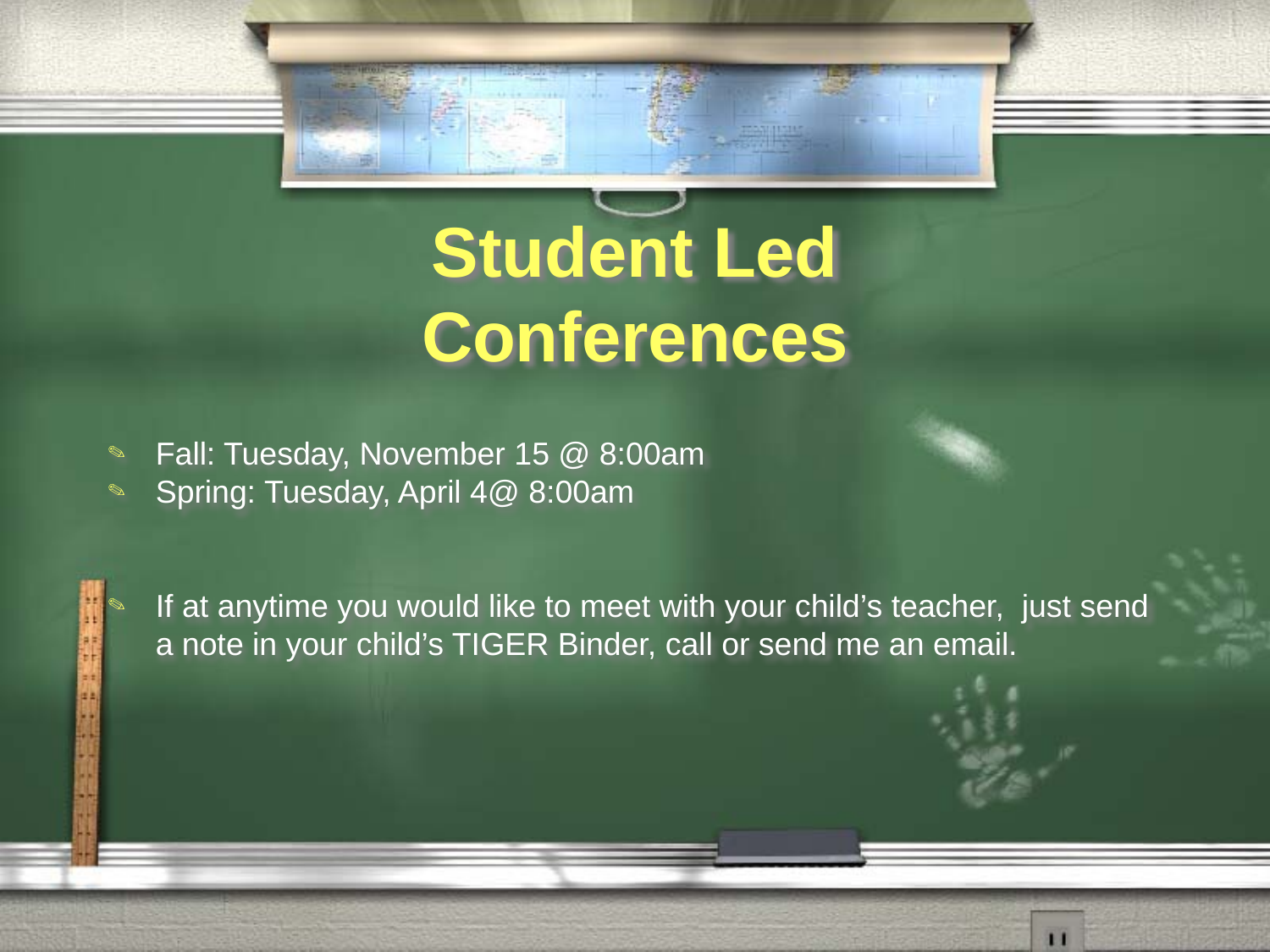

# Student Led Conferences

Fall: Tuesday, November 15 @ 8:00am
Spring: Tuesday, April 4@ 8:00am

If at anytime you would like to meet with your child’s teacher,  just send a note in your child’s TIGER Binder, call or send me an email.